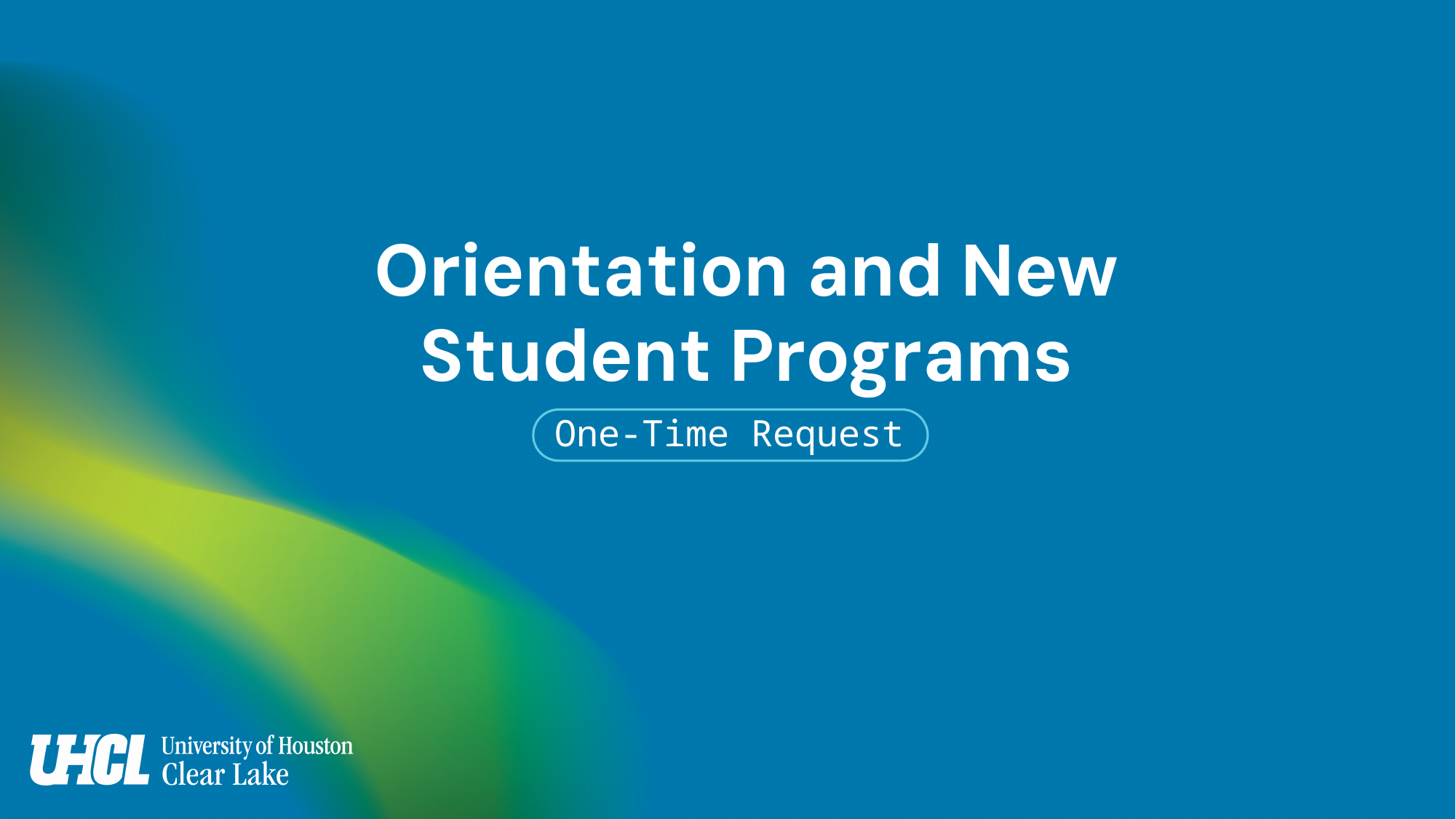

Orientation and New Student Programs
One-Time Request